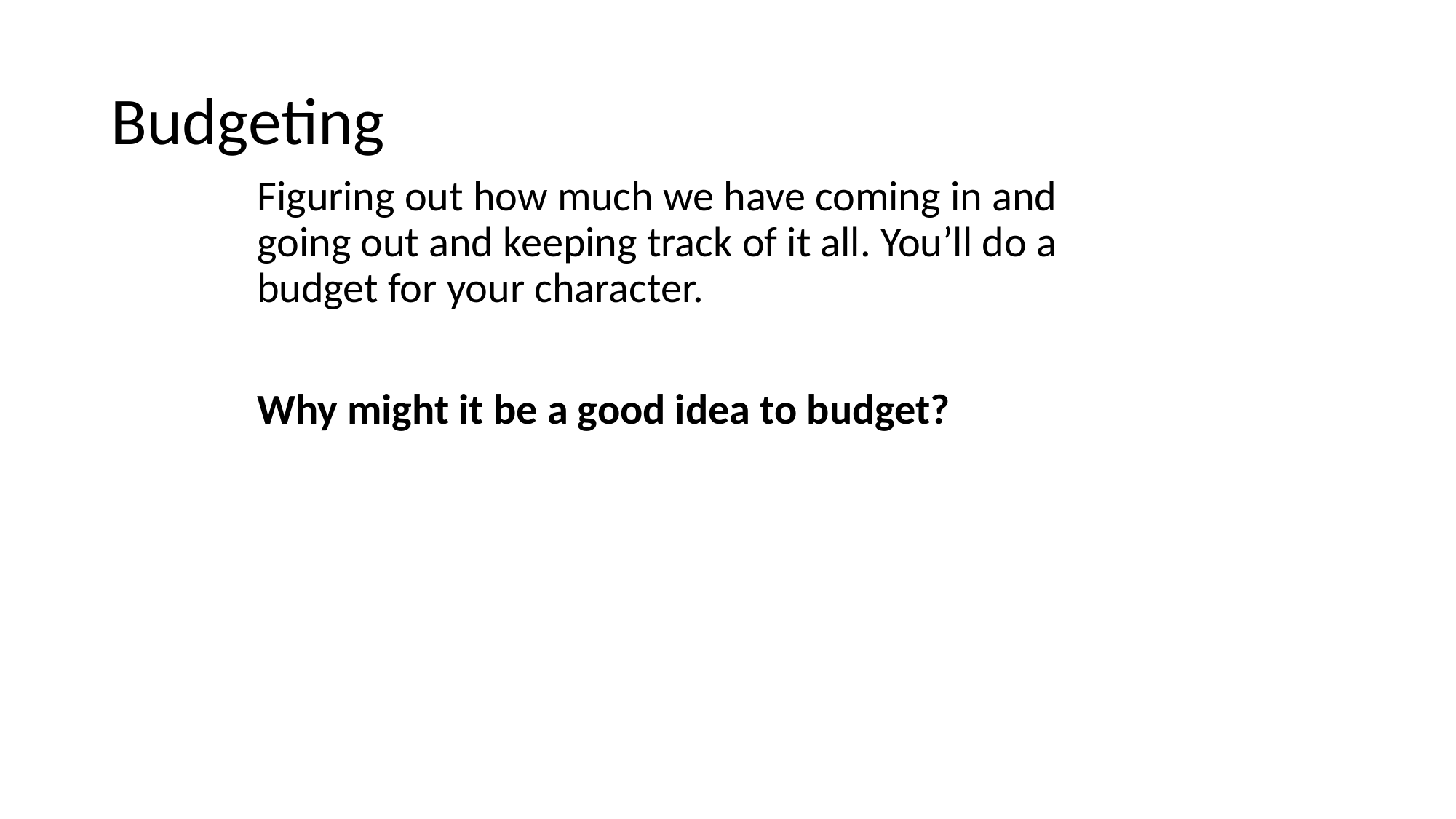

# Budgeting
Figuring out how much we have coming in and going out and keeping track of it all. You’ll do a budget for your character.

Why might it be a good idea to budget?